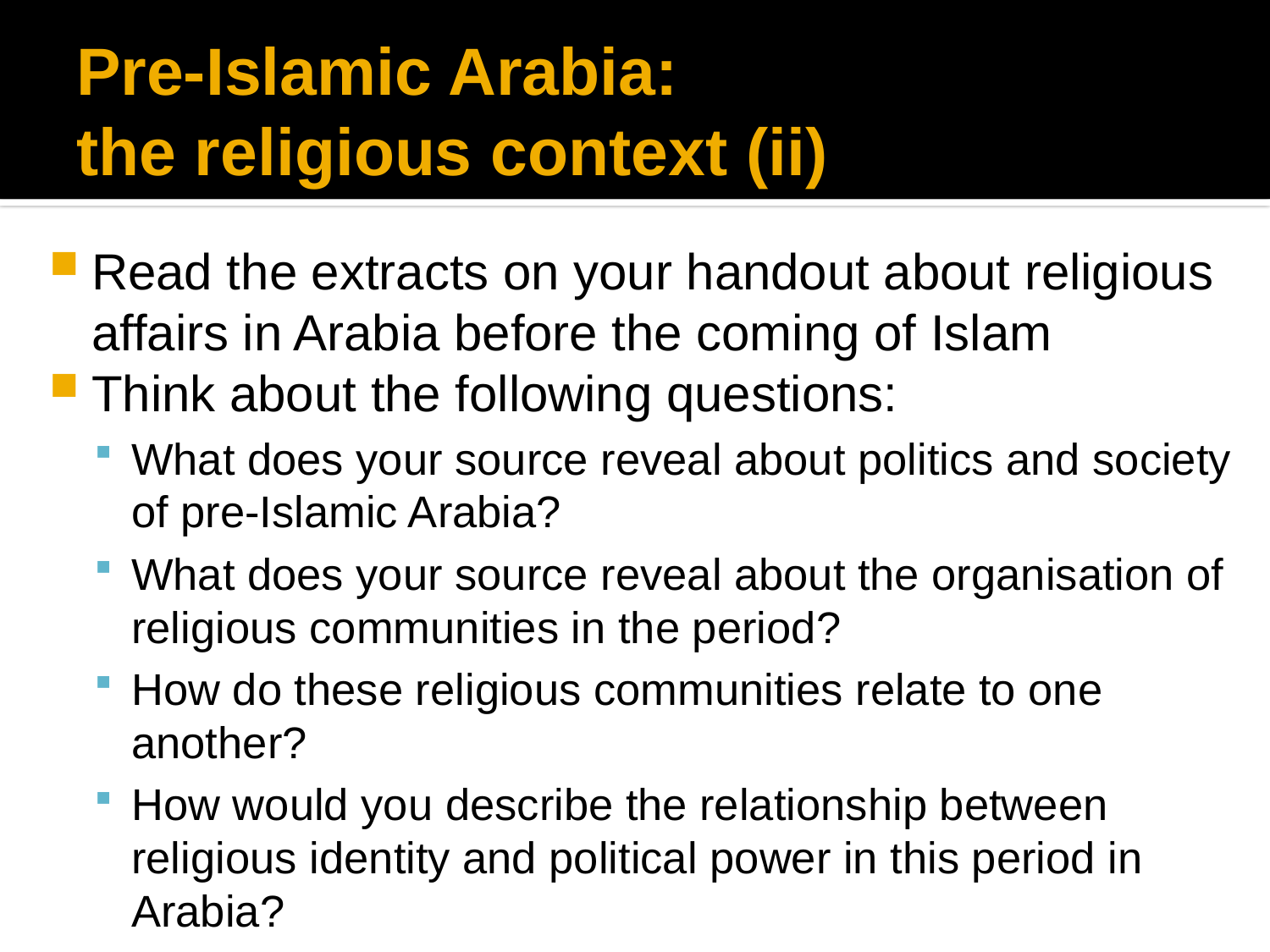

# Pre-Islamic Arabia: the religious context (ii)
Read the extracts on your handout about religious affairs in Arabia before the coming of Islam
Think about the following questions:
What does your source reveal about politics and society of pre-Islamic Arabia?
What does your source reveal about the organisation of religious communities in the period?
How do these religious communities relate to one another?
How would you describe the relationship between religious identity and political power in this period in Arabia?